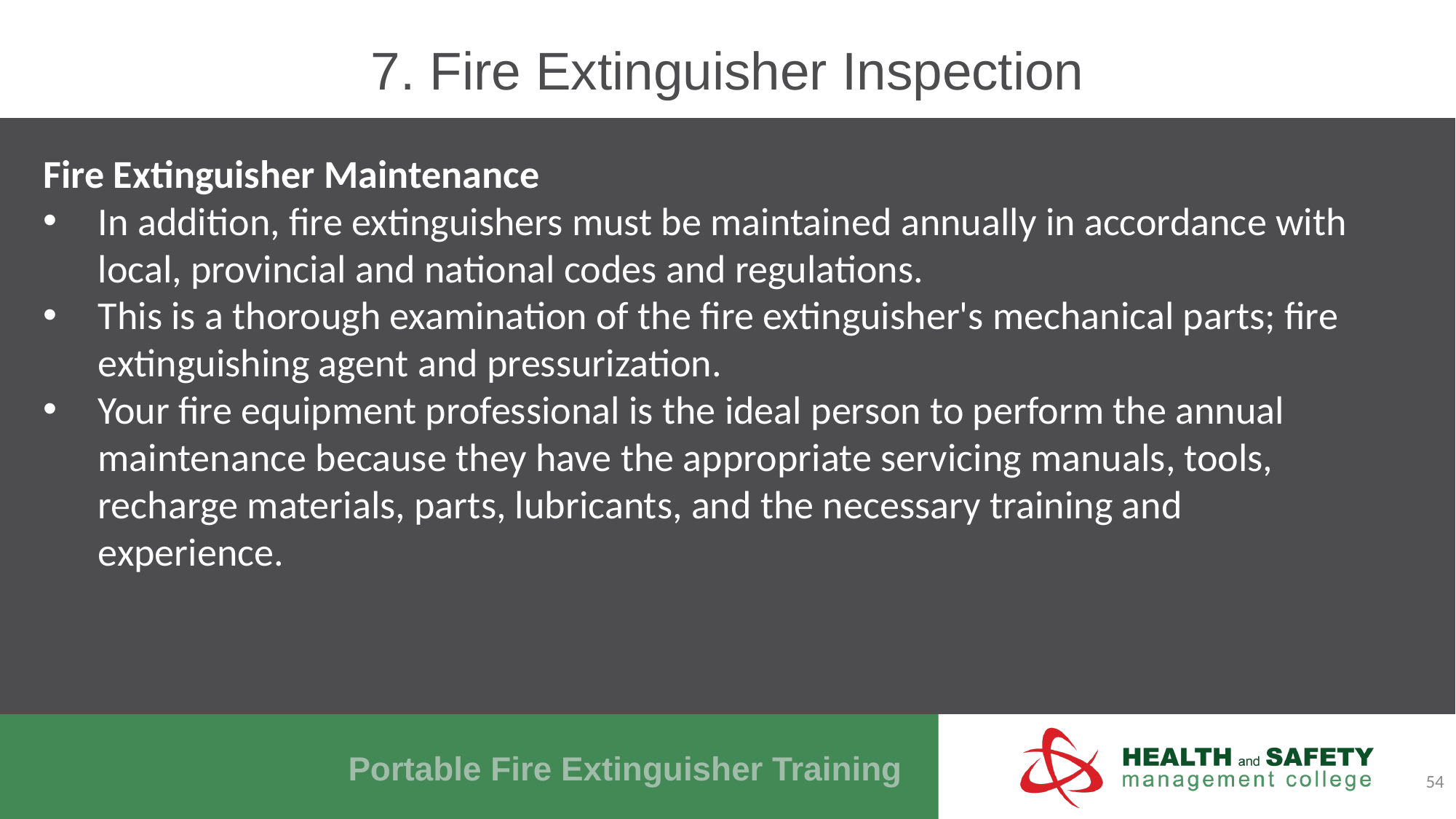

# 7. Fire Extinguisher Inspection
Fire Extinguisher Maintenance
In addition, fire extinguishers must be maintained annually in accordance with local, provincial and national codes and regulations.
This is a thorough examination of the fire extinguisher's mechanical parts; fire extinguishing agent and pressurization.
Your fire equipment professional is the ideal person to perform the annual maintenance because they have the appropriate servicing manuals, tools, recharge materials, parts, lubricants, and the necessary training and experience.

54